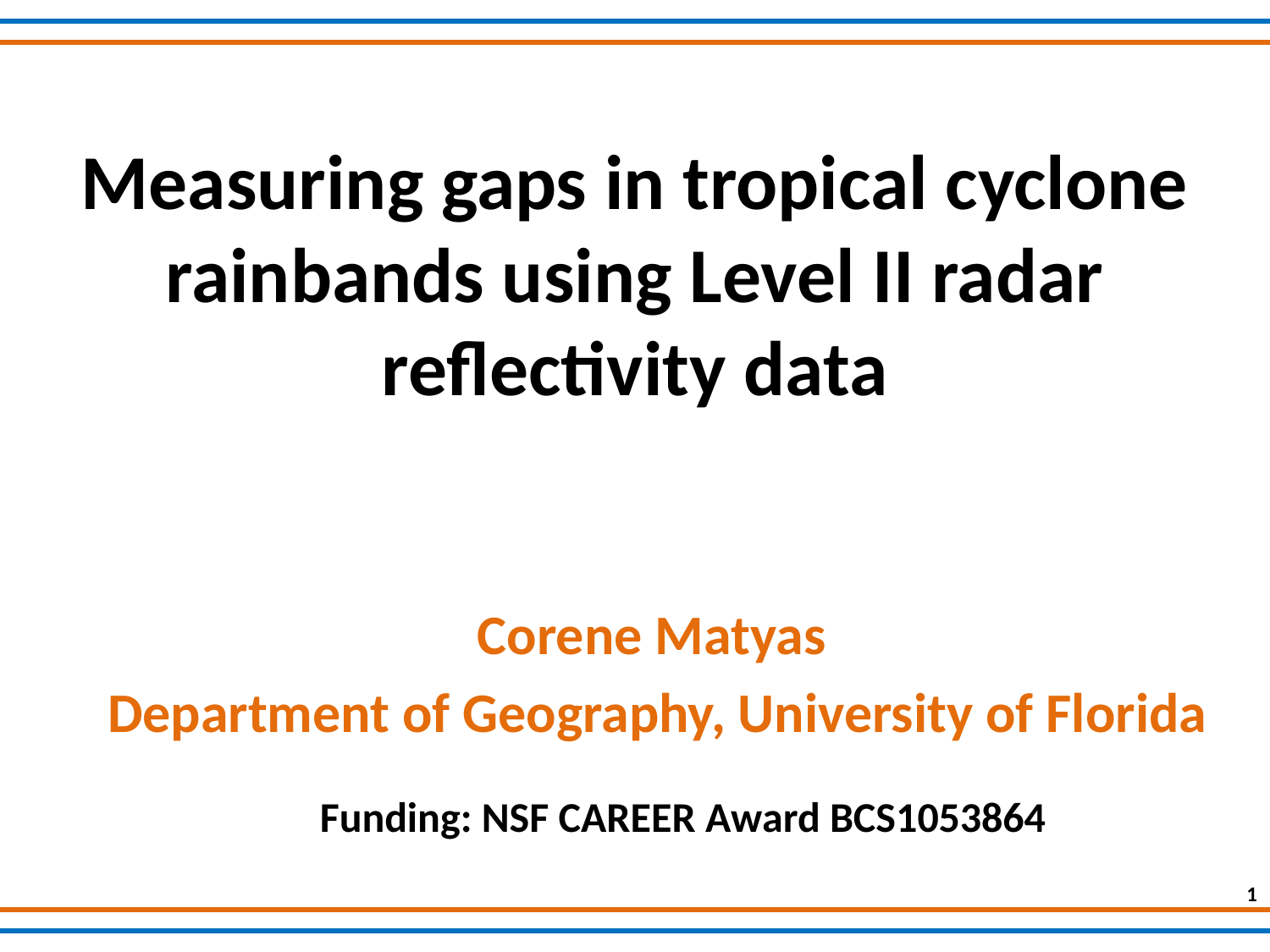

# Measuring gaps in tropical cyclone rainbands using Level II radar reflectivity data
Corene Matyas
Department of Geography, University of Florida
Funding: NSF CAREER Award BCS1053864
1